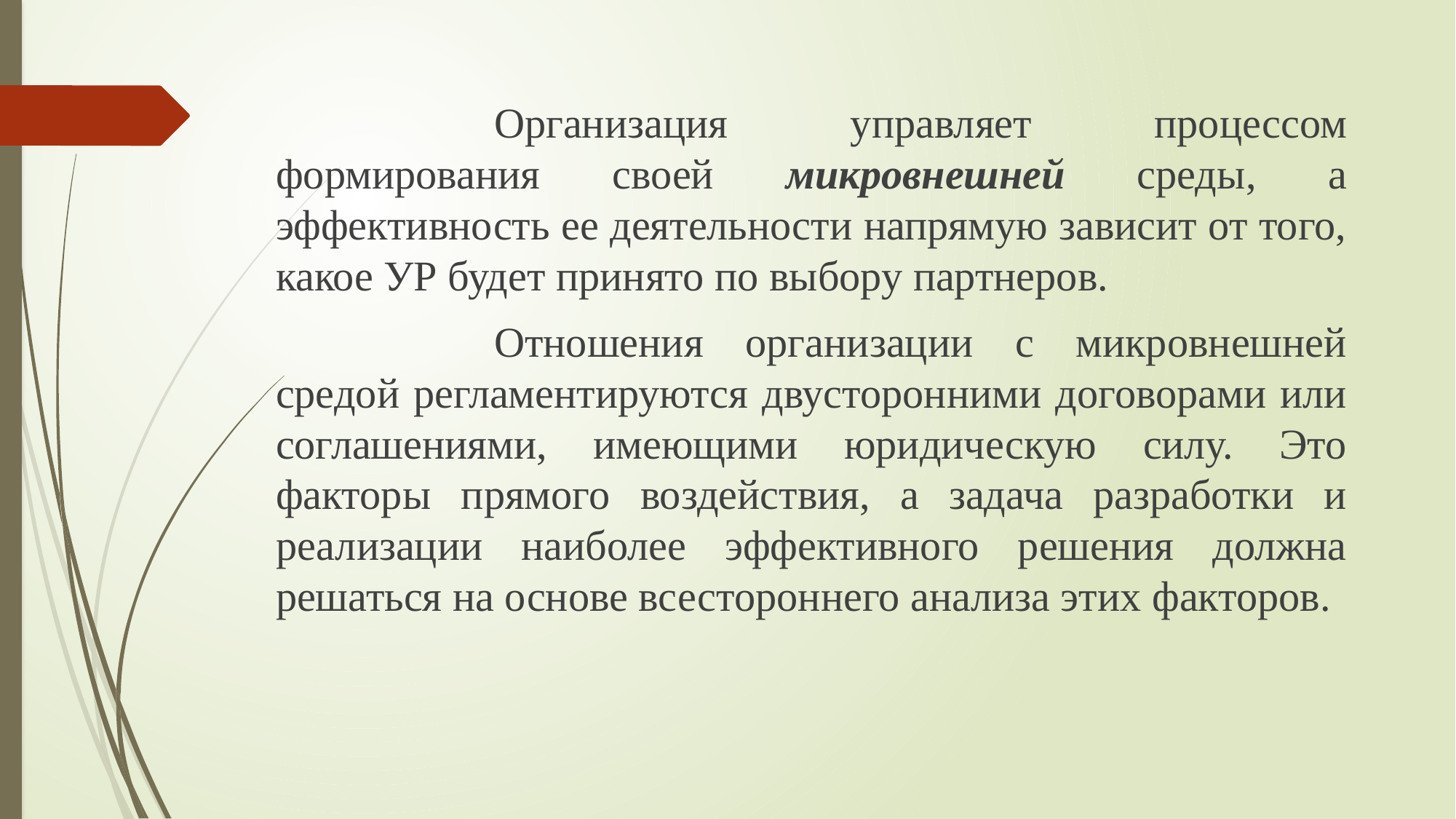

Организация управляет процессом формирования своей микровнешней среды, а эффективность ее деятельности напрямую зависит от того, какое УР будет принято по выбору партнеров.
			Отношения организации с микровнешней средой регламентируются двусторонними договорами или соглашениями, имеющими юридическую силу. Это факторы прямого воздействия, а задача разработки и реализации наиболее эффективного решения должна решаться на основе всестороннего анализа этих факторов.